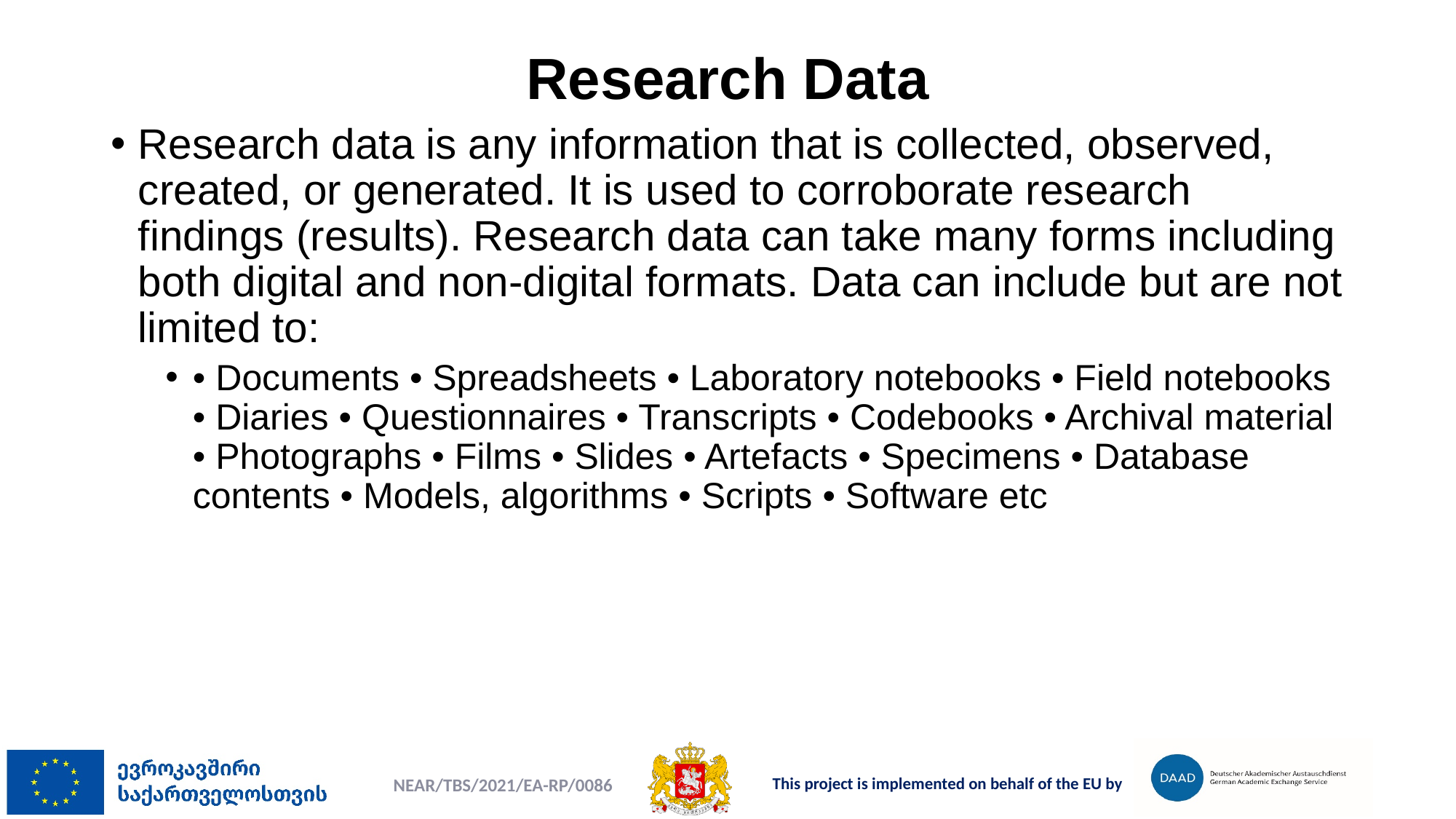

# Research Data
Research data is any information that is collected, observed, created, or generated. It is used to corroborate research findings (results). Research data can take many forms including both digital and non-digital formats. Data can include but are not limited to:
• Documents • Spreadsheets • Laboratory notebooks • Field notebooks • Diaries • Questionnaires • Transcripts • Codebooks • Archival material • Photographs • Films • Slides • Artefacts • Specimens • Database contents • Models, algorithms • Scripts • Software etc
NEAR/TBS/2021/EA-RP/0086